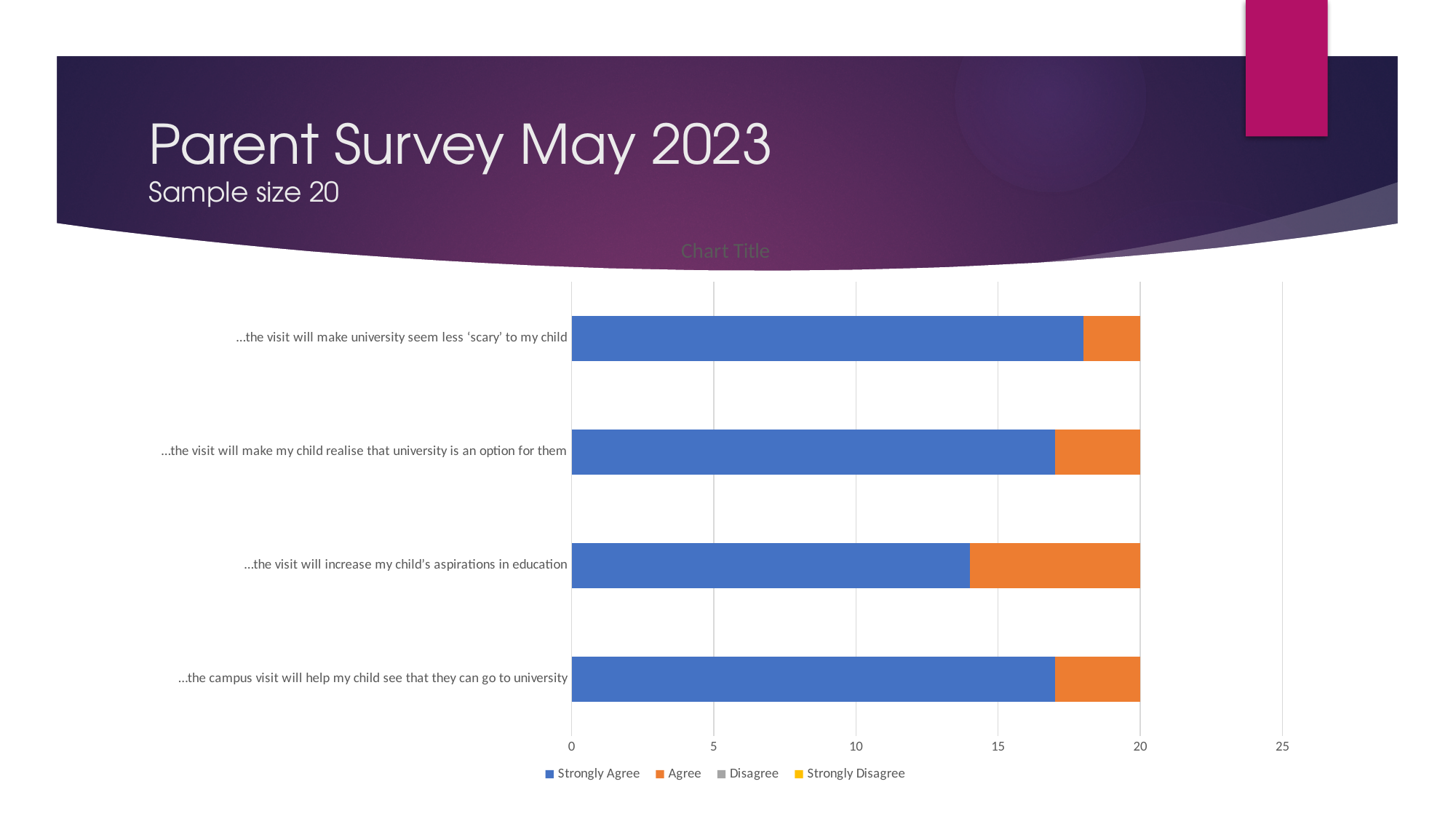

# Parent Survey May 2023 Sample size 20

### Chart:

| Category | Strongly Agree | Agree | Disagree | Strongly Disagree |
|---|---|---|---|---|
| …the campus visit will help my child see that they can go to university | 17.0 | 3.0 | 0.0 | 0.0 |
| …the visit will increase my child’s aspirations in education | 14.0 | 6.0 | 0.0 | 0.0 |
| …the visit will make my child realise that university is an option for them | 17.0 | 3.0 | 0.0 | 0.0 |
| …the visit will make university seem less ‘scary’ to my child | 18.0 | 2.0 | 0.0 | 0.0 |